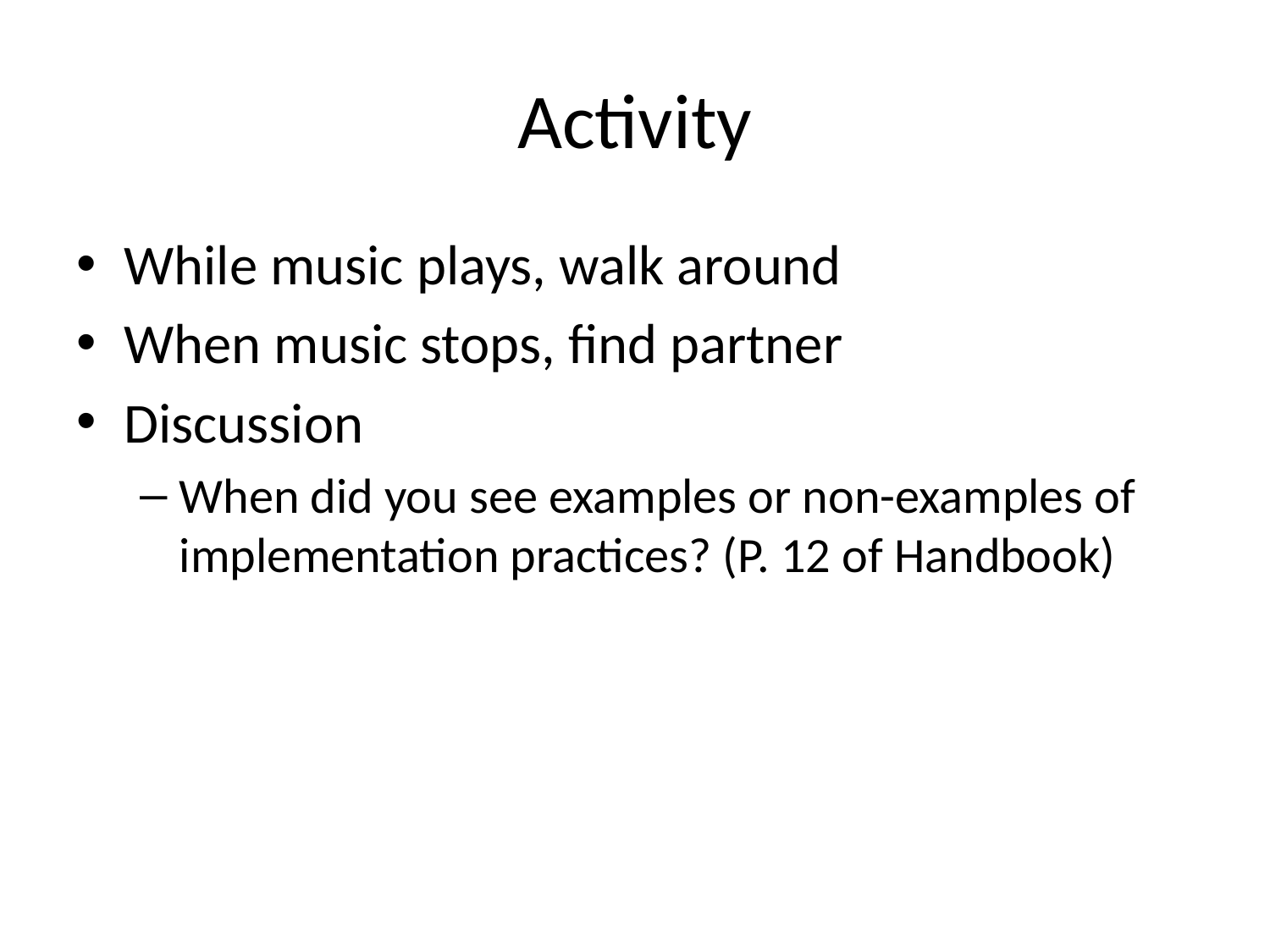

# Activity
While music plays, walk around
When music stops, find partner
Discussion
When did you see examples or non-examples of implementation practices? (P. 12 of Handbook)